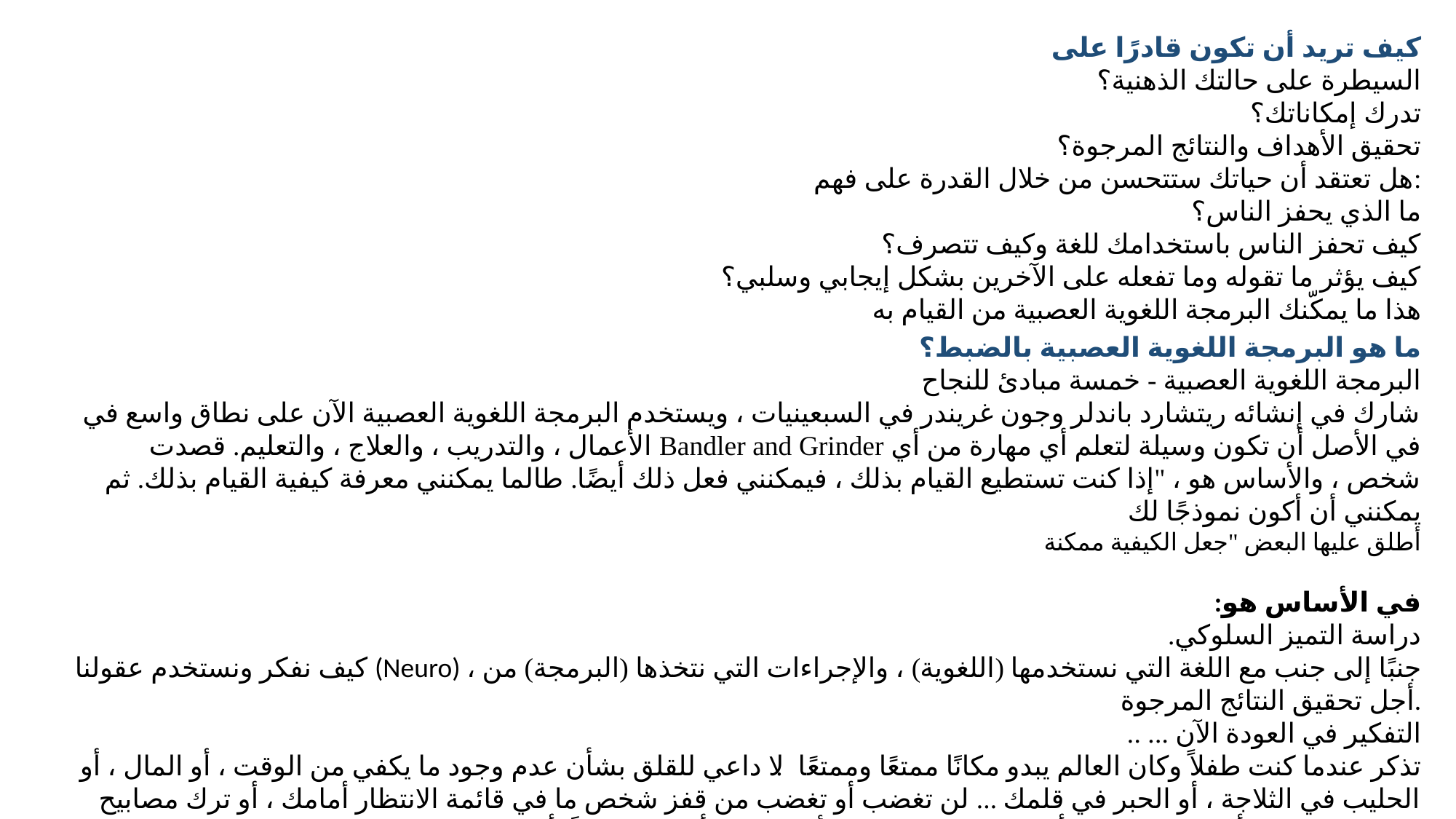

كيف تريد أن تكون قادرًا على
السيطرة على حالتك الذهنية؟
تدرك إمكاناتك؟
تحقيق الأهداف والنتائج المرجوة؟
هل تعتقد أن حياتك ستتحسن من خلال القدرة على فهم:
ما الذي يحفز الناس؟
كيف تحفز الناس باستخدامك للغة وكيف تتصرف؟
كيف يؤثر ما تقوله وما تفعله على الآخرين بشكل إيجابي وسلبي؟
هذا ما يمكّنك البرمجة اللغوية العصبية من القيام به
ما هو البرمجة اللغوية العصبية بالضبط؟
البرمجة اللغوية العصبية - خمسة مبادئ للنجاح
شارك في إنشائه ريتشارد باندلر وجون غريندر في السبعينيات ، ويستخدم البرمجة اللغوية العصبية الآن على نطاق واسع في الأعمال ، والتدريب ، والعلاج ، والتعليم. قصدت Bandler and Grinder في الأصل أن تكون وسيلة لتعلم أي مهارة من أي شخص ، والأساس هو ، "إذا كنت تستطيع القيام بذلك ، فيمكنني فعل ذلك أيضًا. طالما يمكنني معرفة كيفية القيام بذلك. ثم يمكنني أن أكون نموذجًا لك
أطلق عليها البعض "جعل الكيفية ممكنة

:في الأساس هو
دراسة التميز السلوكي.
كيف نفكر ونستخدم عقولنا (Neuro) ، جنبًا إلى جنب مع اللغة التي نستخدمها (اللغوية) ، والإجراءات التي نتخذها (البرمجة) من أجل تحقيق النتائج المرجوة.
التفكير في العودة الآن ... ..
تذكر عندما كنت طفلاً وكان العالم يبدو مكانًا ممتعًا وممتعًا. لا داعي للقلق بشأن عدم وجود ما يكفي من الوقت ، أو المال ، أو الحليب في الثلاجة ، أو الحبر في قلمك ... لن تغضب أو تغضب من قفز شخص ما في قائمة الانتظار أمامك ، أو ترك مصابيح الضباب مضاءة. أشعة الشمس ، أو الغضب من نفسك لأنك نسيت أن تفعل شيئًا أو صدمت إصبع قدمك بشكل متكرر! لم تشعر بالذنب في طلب المزيد ، أو عدم تنظيف أسنانك قبل الذهاب إلى الفراش. في الواقع قد يكون هذا قد أضاف إلى الإثارة